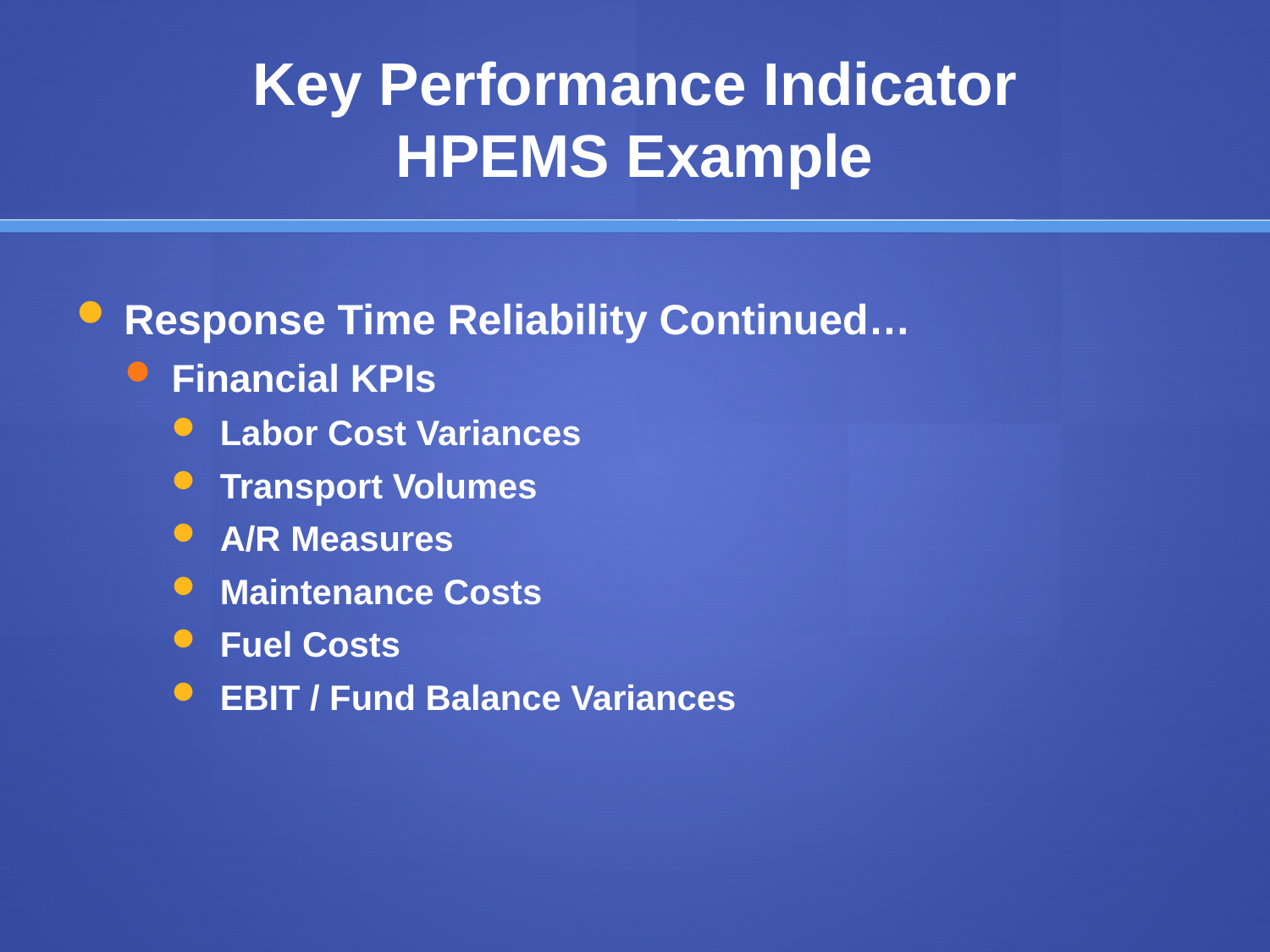

# Key Performance Indicator HPEMS Example
Response Time Reliability Continued…
Financial KPIs
Labor Cost Variances
Transport Volumes
A/R Measures
Maintenance Costs
Fuel Costs
EBIT / Fund Balance Variances